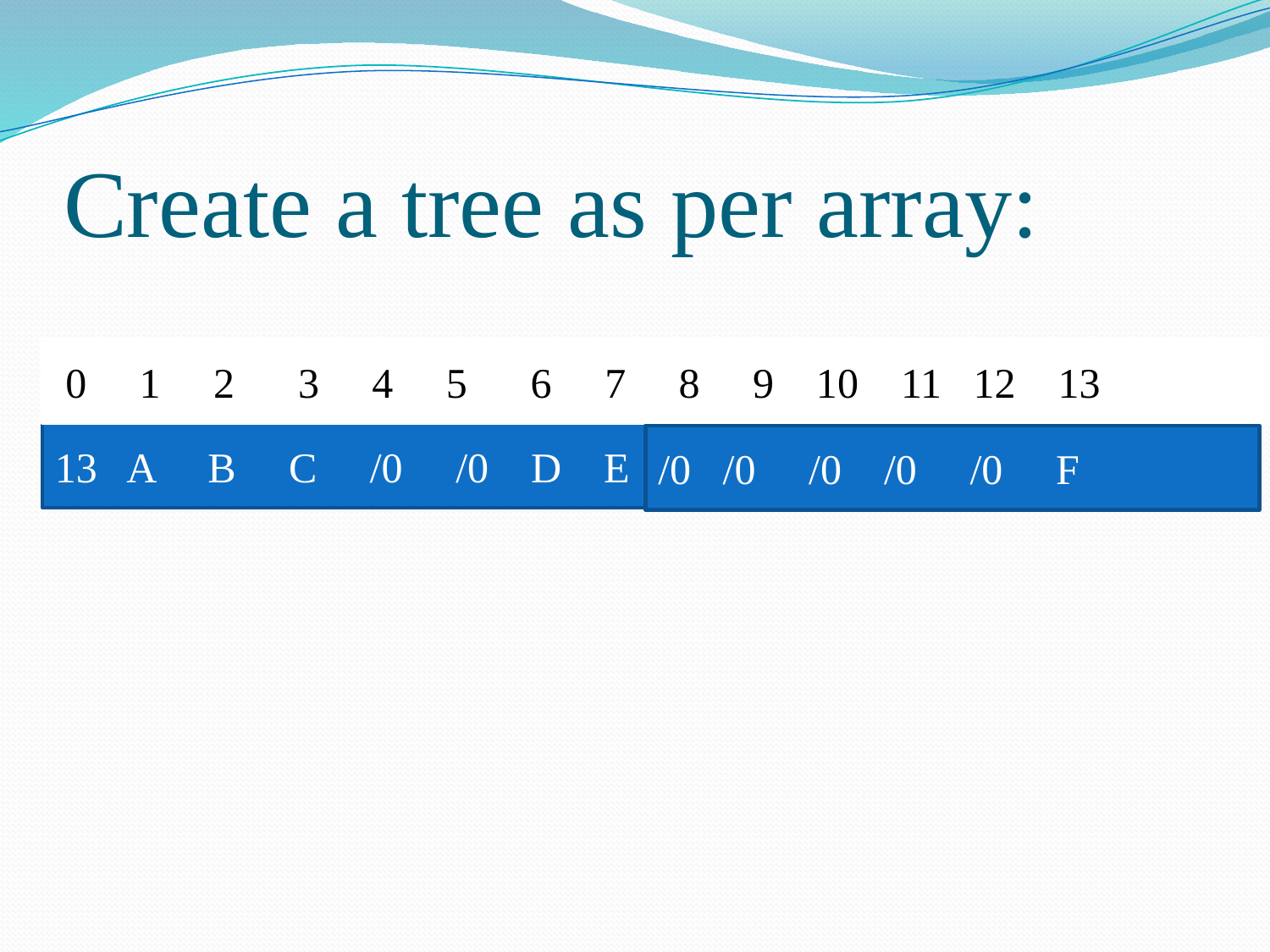

# Create a tree as per array:

 0     1     2      3     4     5      6     7     8     9    10    11   12    13
13   A     B     C     /0     /0    D    E
/0   /0     /0    /0     /0     F